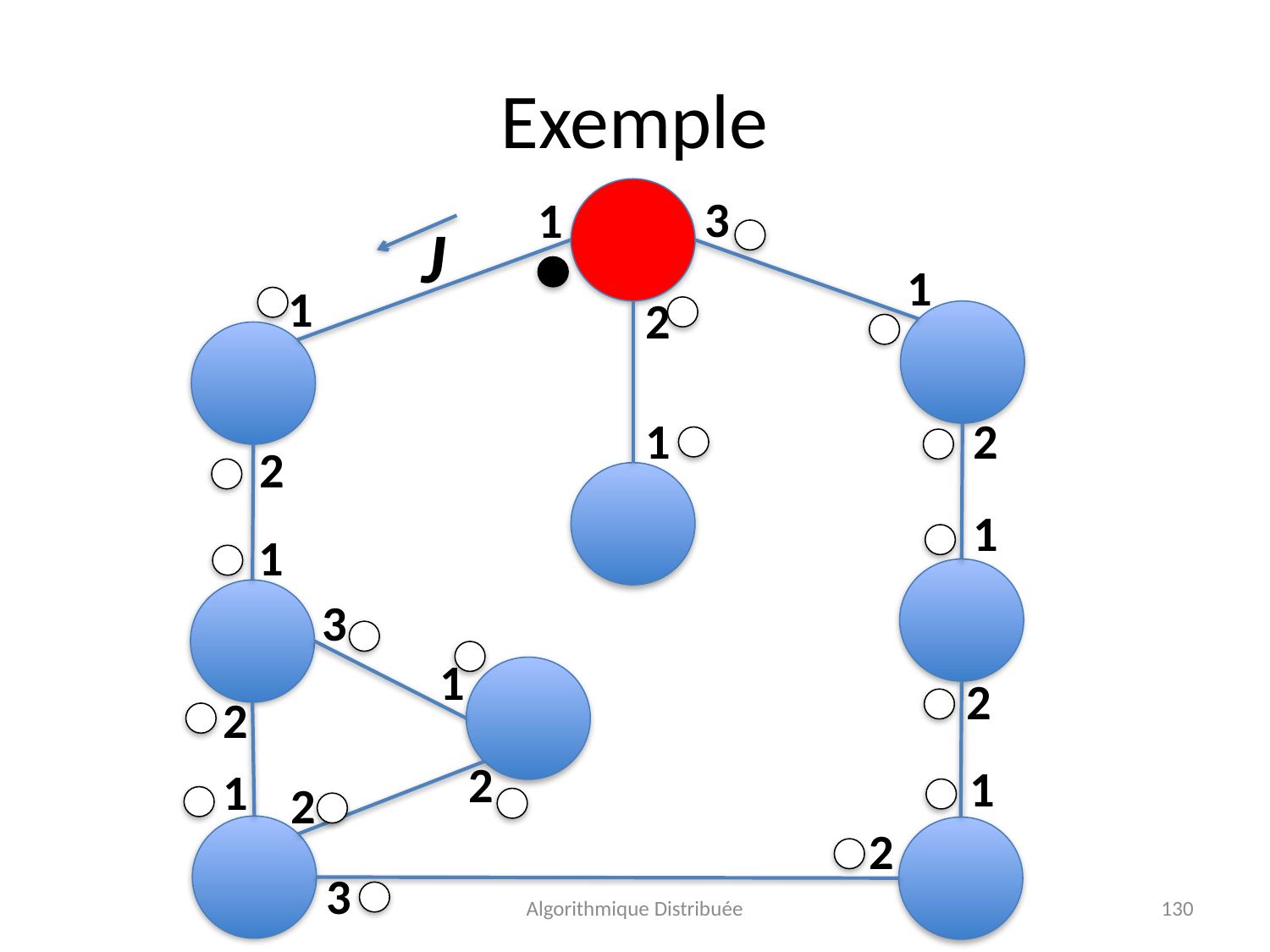

# Exemple

3
1
J

1

1
2

2
1

2

1
1

3

1

2
2

2
1
1
2

2

3

Algorithmique Distribuée
130